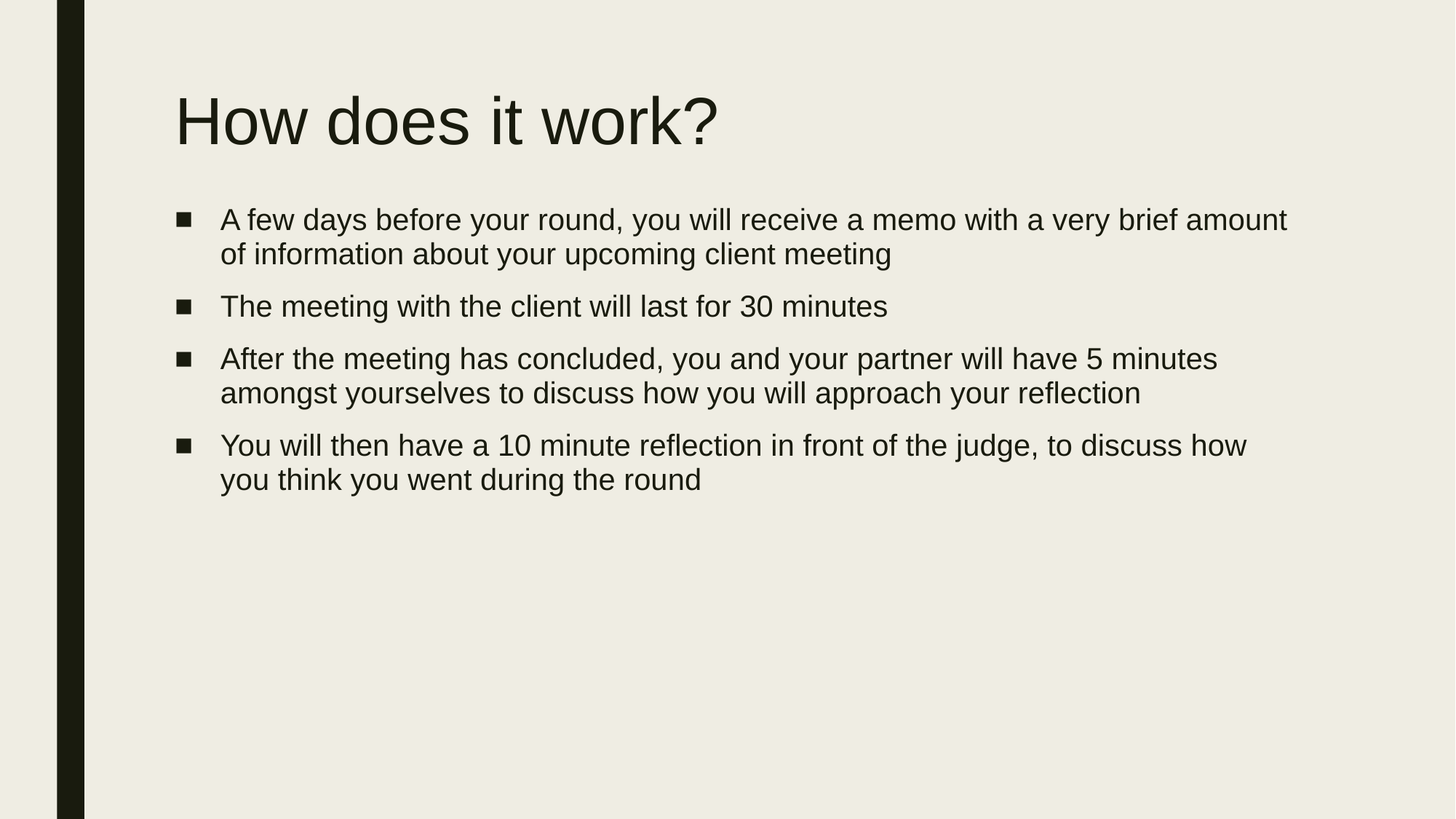

# How does it work?
A few days before your round, you will receive a memo with a very brief amount of information about your upcoming client meeting
The meeting with the client will last for 30 minutes
After the meeting has concluded, you and your partner will have 5 minutes amongst yourselves to discuss how you will approach your reflection
You will then have a 10 minute reflection in front of the judge, to discuss how you think you went during the round